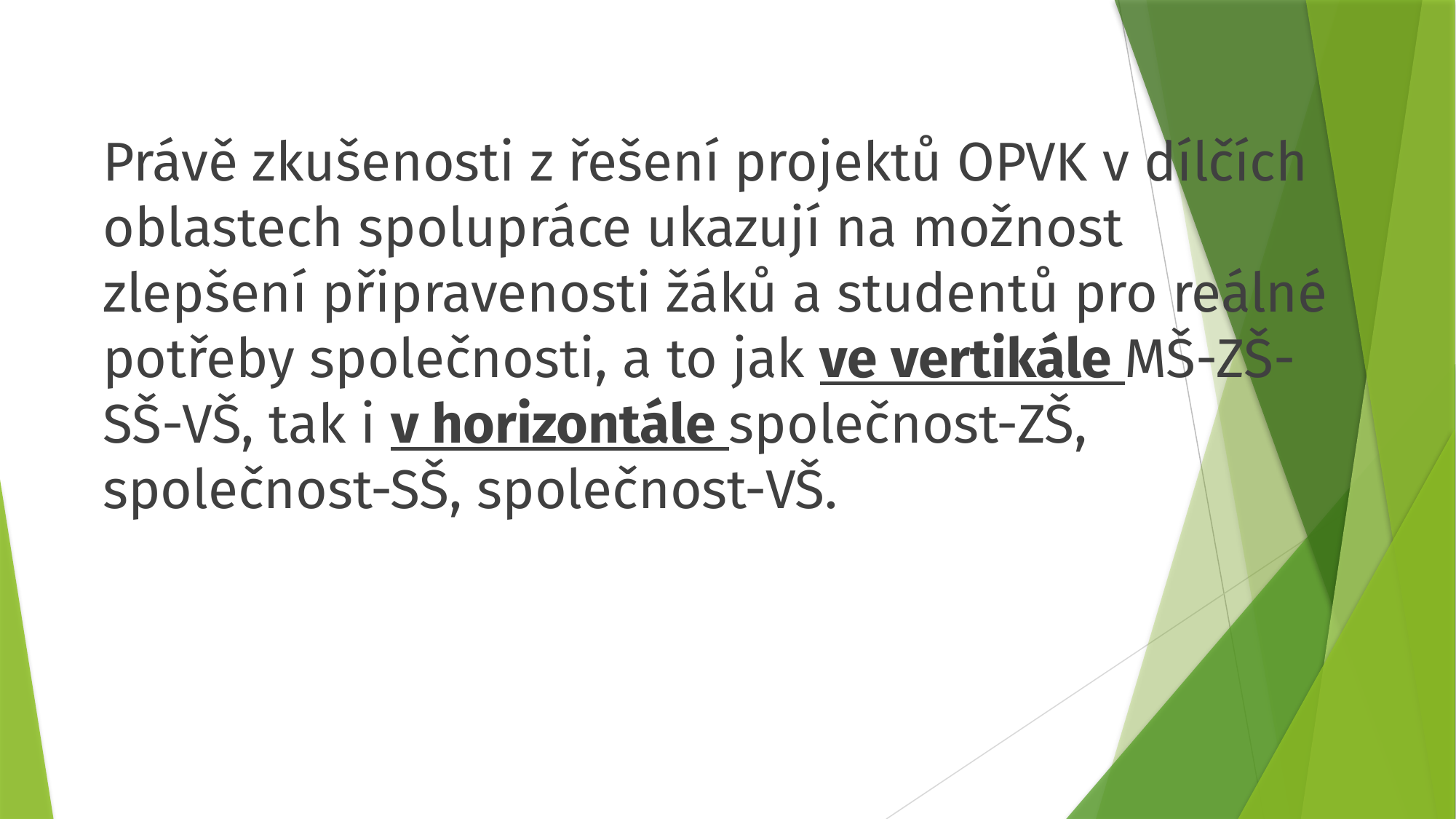

Právě zkušenosti z řešení projektů OPVK v dílčích oblastech spolupráce ukazují na možnost zlepšení připravenosti žáků a studentů pro reálné potřeby společnosti, a to jak ve vertikále MŠ-ZŠ-SŠ-VŠ, tak i v horizontále společnost-ZŠ, společnost-SŠ, společnost-VŠ.